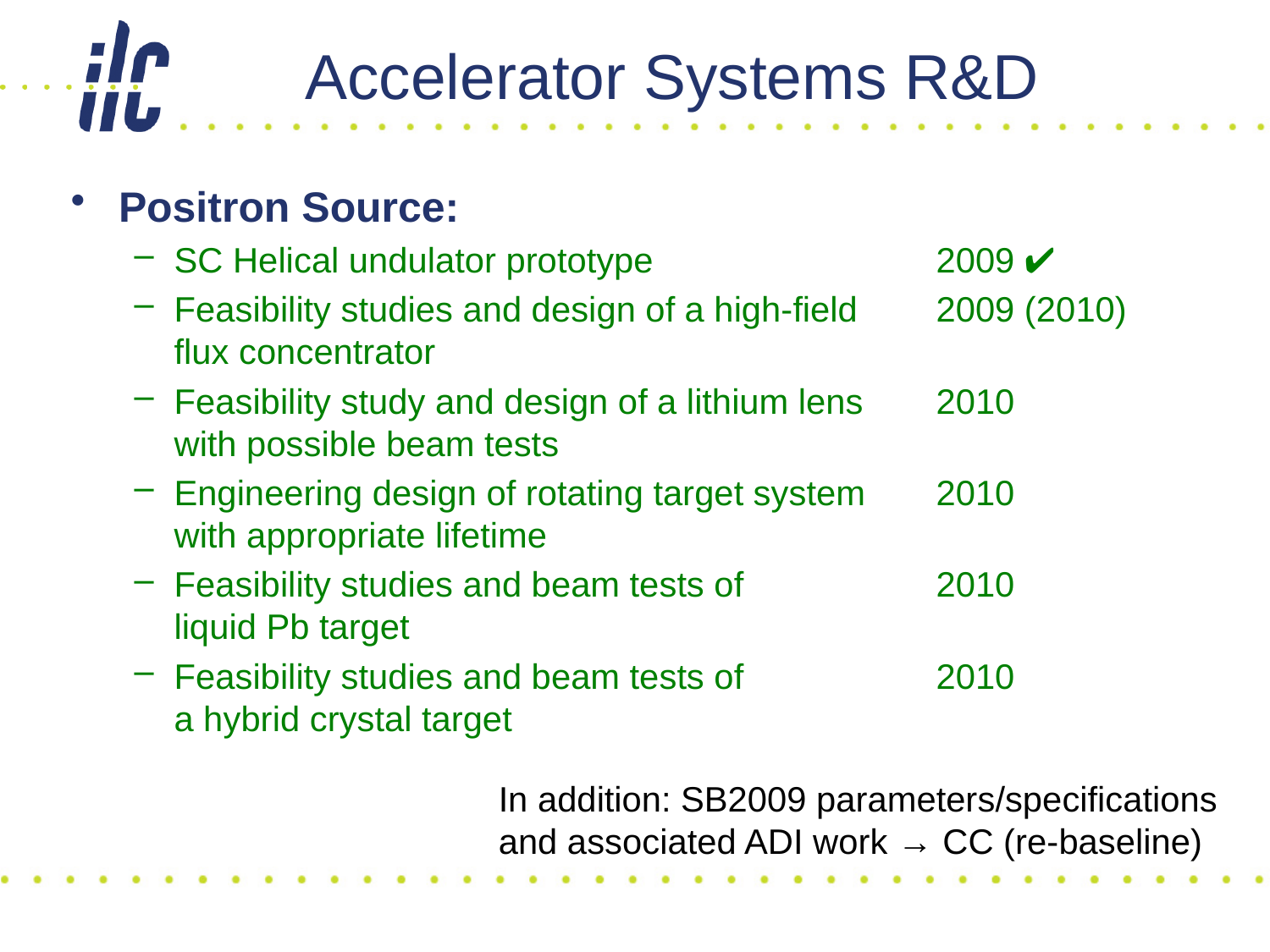

# Accelerator Systems R&D
Positron Source:
SC Helical undulator prototype			2009 ✔
Feasibility studies and design of a high-field	2009 (2010)
flux concentrator
Feasibility study and design of a lithium lens	2010
with possible beam tests
Engineering design of rotating target system	2010
with appropriate lifetime
Feasibility studies and beam tests of		2010
liquid Pb target
Feasibility studies and beam tests of		2010
a hybrid crystal target

In addition: SB2009 parameters/specifications and associated ADI work → CC (re-baseline)